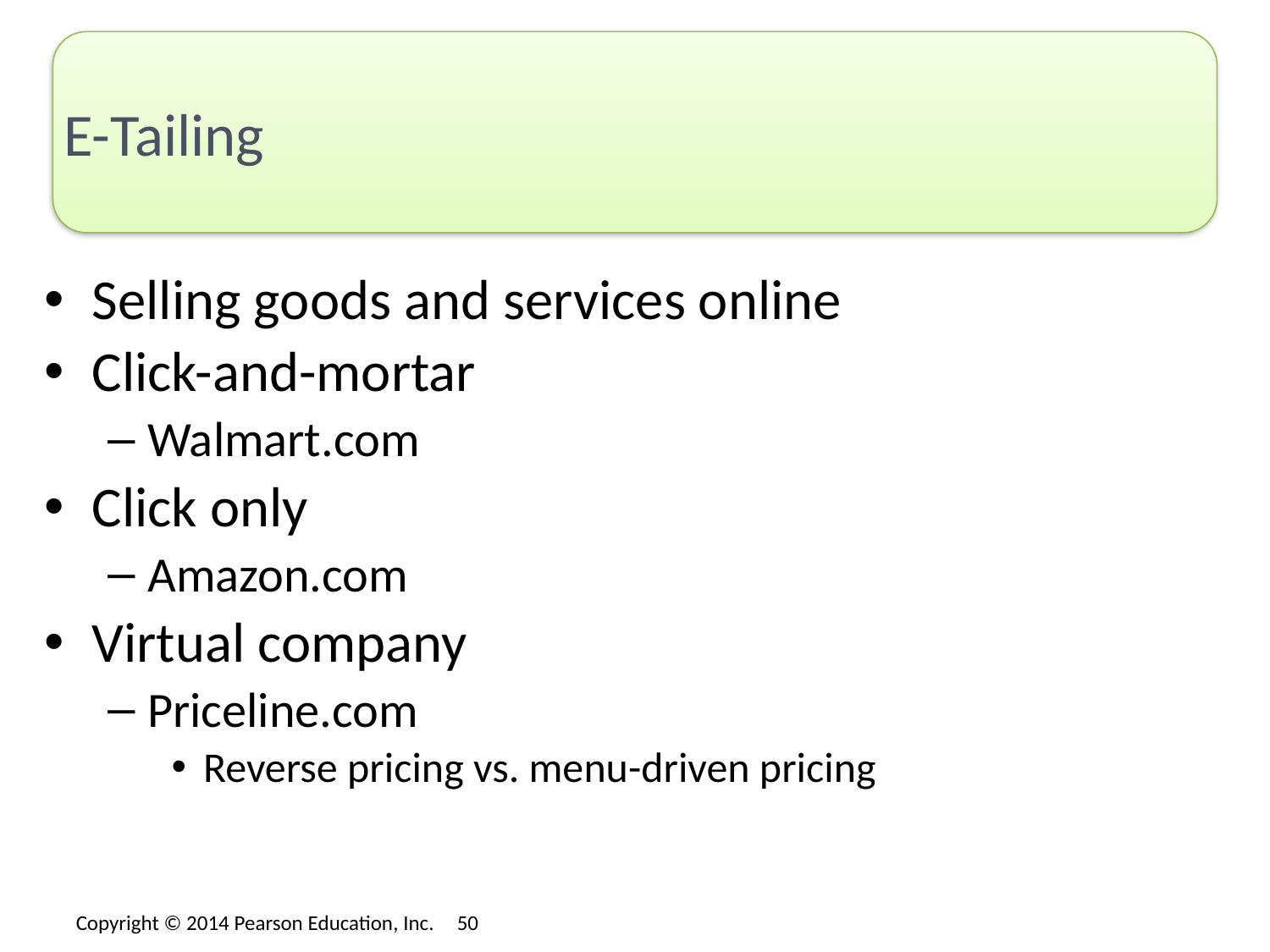

# E-Tailing
Selling goods and services online
Click-and-mortar
Walmart.com
Click only
Amazon.com
Virtual company
Priceline.com
Reverse pricing vs. menu-driven pricing